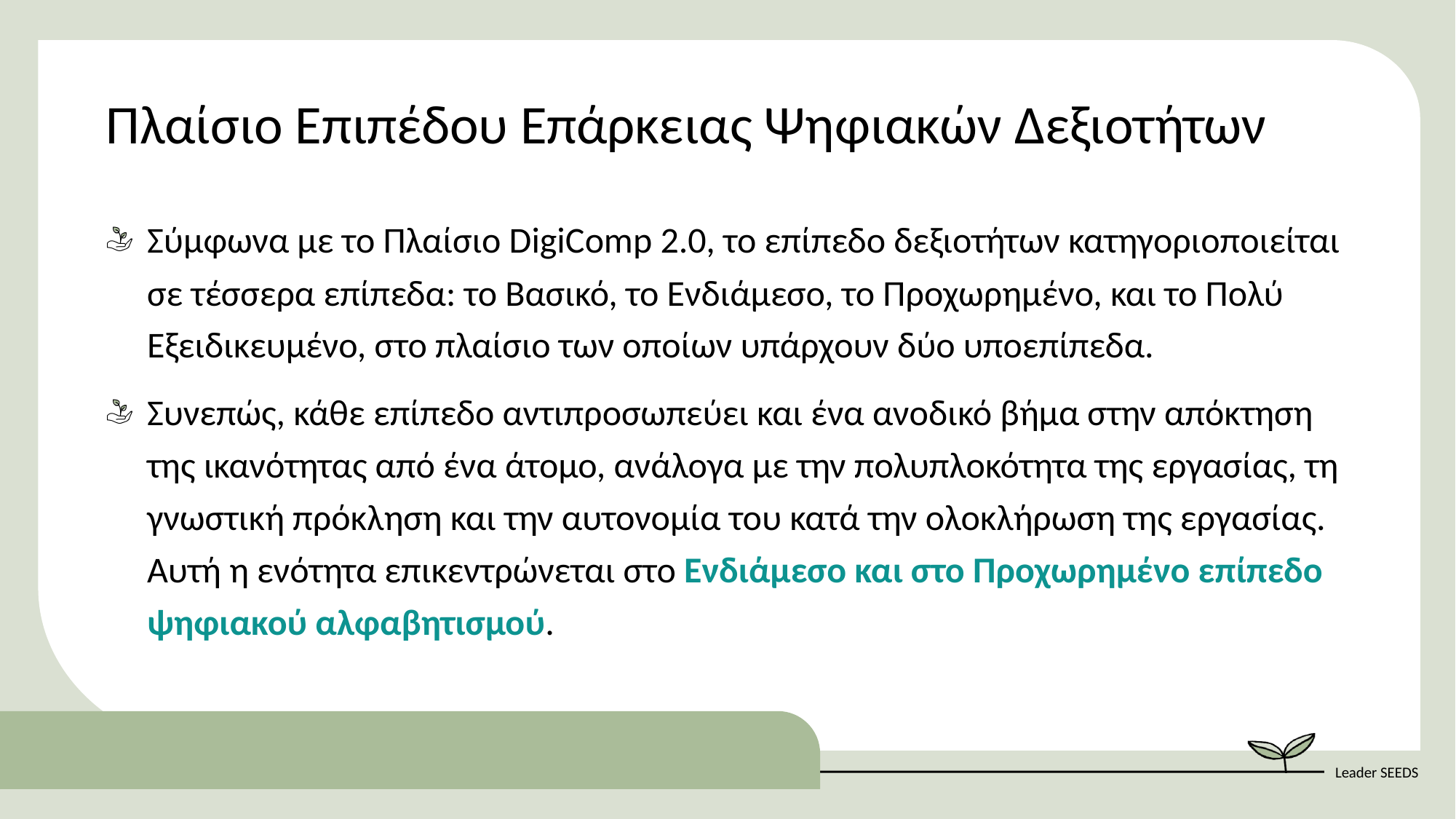

Πλαίσιο Επιπέδου Επάρκειας Ψηφιακών Δεξιοτήτων
Σύμφωνα με το Πλαίσιο DigiComp 2.0, το επίπεδο δεξιοτήτων κατηγοριοποιείται σε τέσσερα επίπεδα: το Βασικό, το Ενδιάμεσο, το Προχωρημένο, και το Πολύ Εξειδικευμένο, στο πλαίσιο των οποίων υπάρχουν δύο υποεπίπεδα.
Συνεπώς, κάθε επίπεδο αντιπροσωπεύει και ένα ανοδικό βήμα στην απόκτηση της ικανότητας από ένα άτομο, ανάλογα με την πολυπλοκότητα της εργασίας, τη γνωστική πρόκληση και την αυτονομία του κατά την ολοκλήρωση της εργασίας. Αυτή η ενότητα επικεντρώνεται στο Ενδιάμεσο και στο Προχωρημένο επίπεδο ψηφιακού αλφαβητισμού.